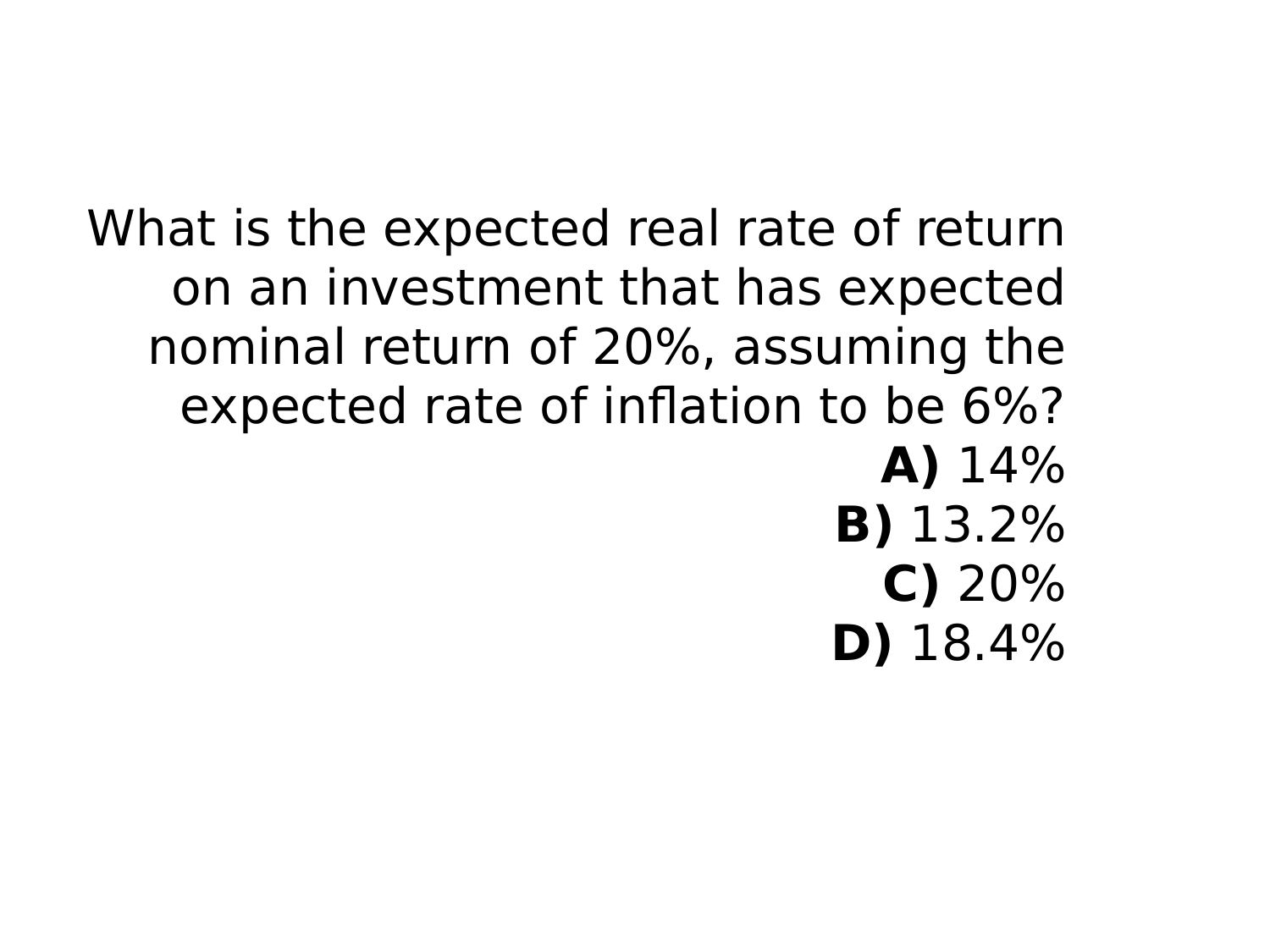

What is the expected real rate of return on an investment that has expected nominal return of 20%, assuming the expected rate of inflation to be 6%?
 A) 14%
 B) 13.2%
 C) 20%
 D) 18.4%